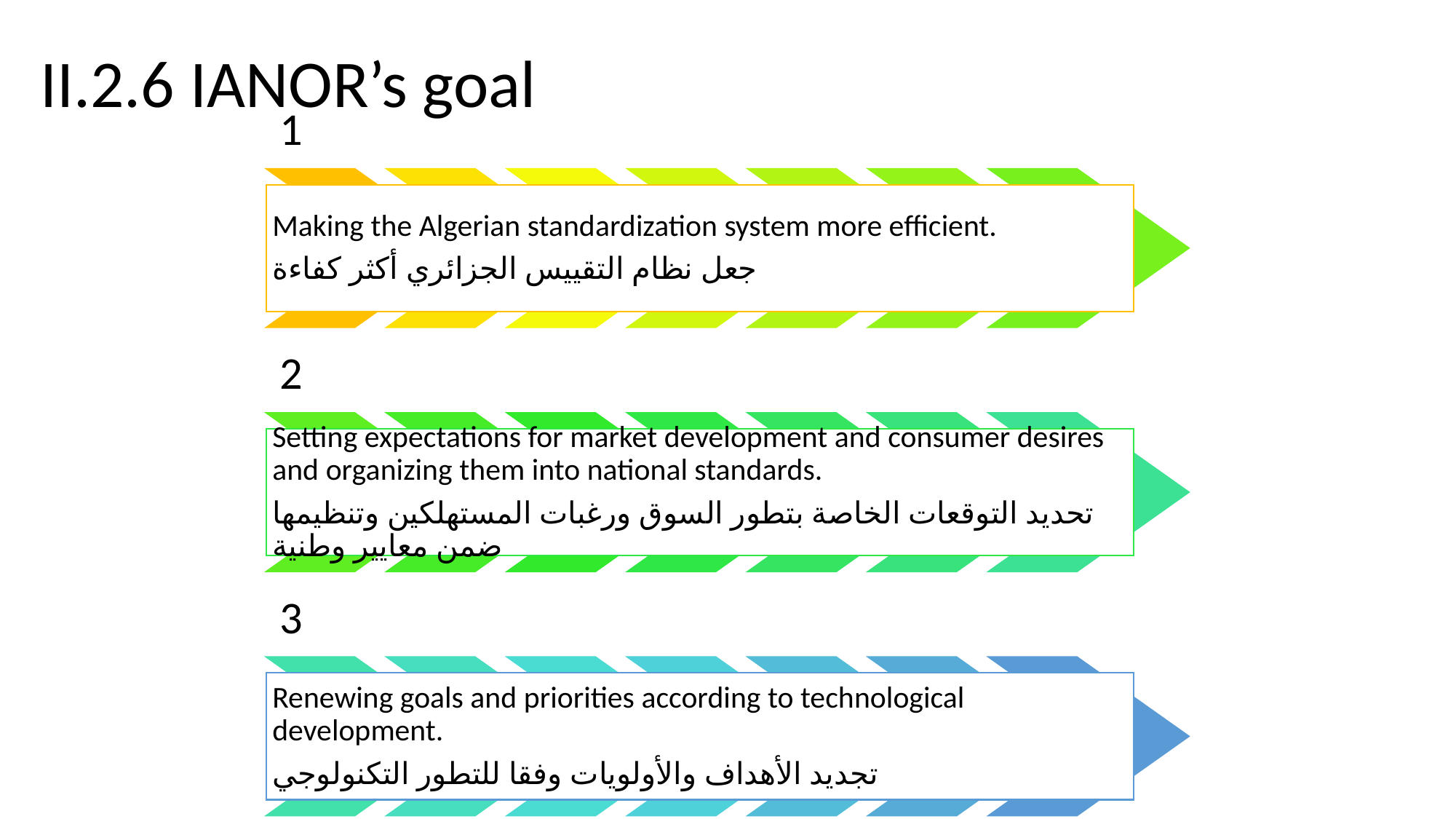

II.2.6 IANOR’s goal
1
Making the Algerian standardization system more efficient.
جعل نظام التقييس الجزائري أكثر كفاءة
2
Setting expectations for market development and consumer desires and organizing them into national standards.
تحديد التوقعات الخاصة بتطور السوق ورغبات المستهلكين وتنظيمها ضمن معايير وطنية
3
Renewing goals and priorities according to technological development.
تجديد الأهداف والأولويات وفقا للتطور التكنولوجي